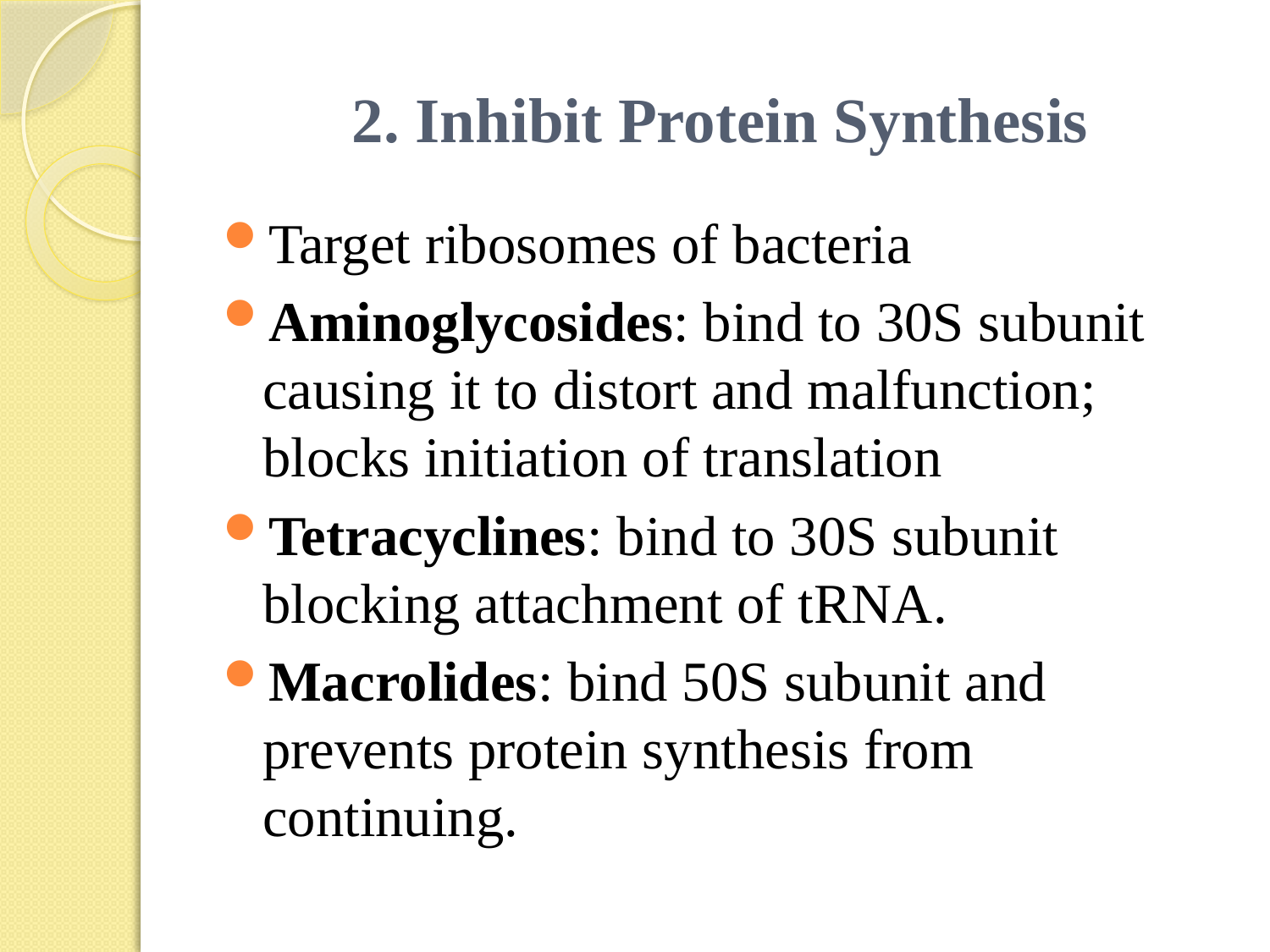

# 2. Inhibit Protein Synthesis
Target ribosomes of bacteria
Aminoglycosides: bind to 30S subunit causing it to distort and malfunction; blocks initiation of translation
Tetracyclines: bind to 30S subunit blocking attachment of tRNA.
Macrolides: bind 50S subunit and prevents protein synthesis from continuing.